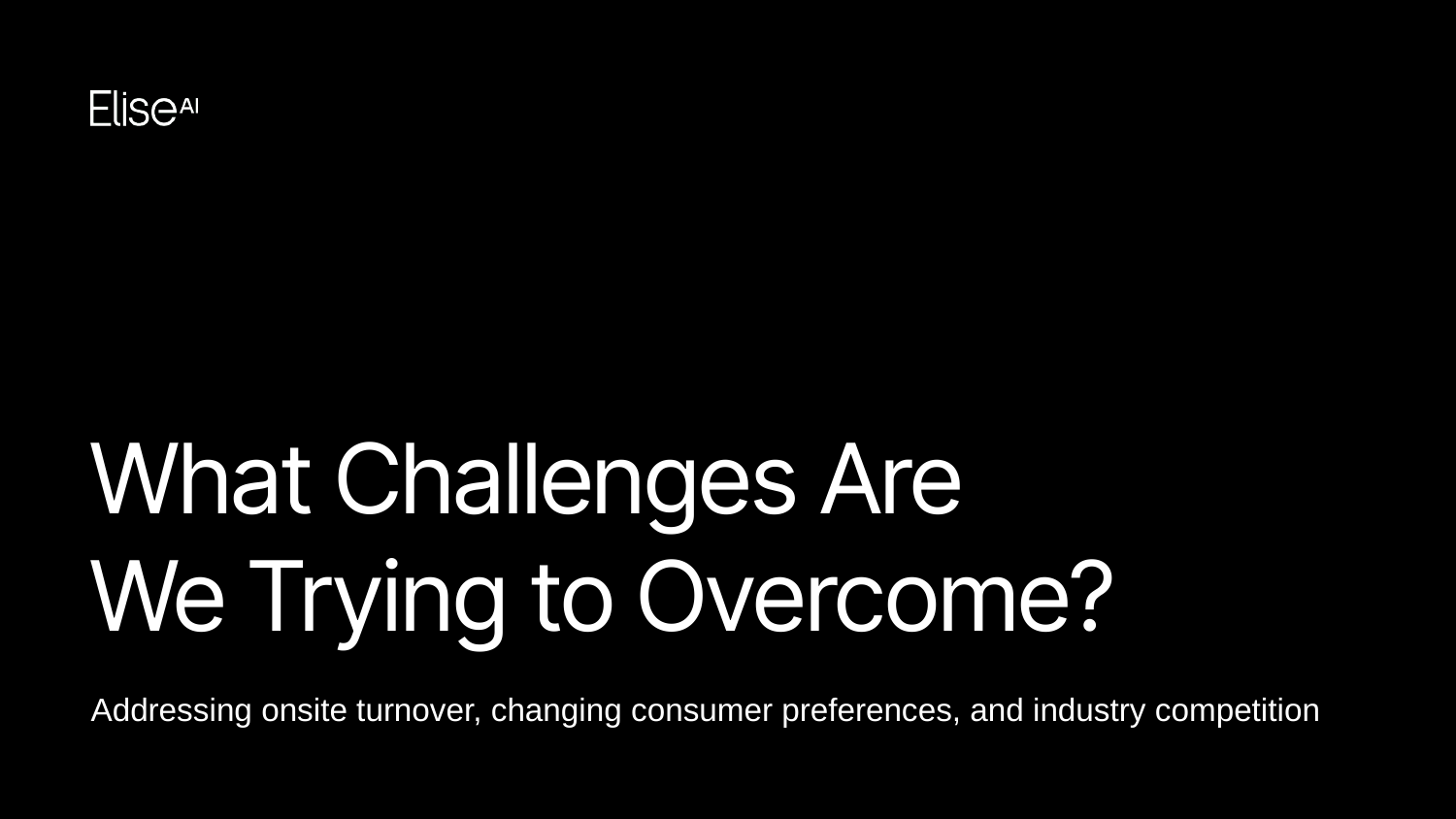

What Challenges Are
We Trying to Overcome?
Addressing onsite turnover, changing consumer preferences, and industry competition